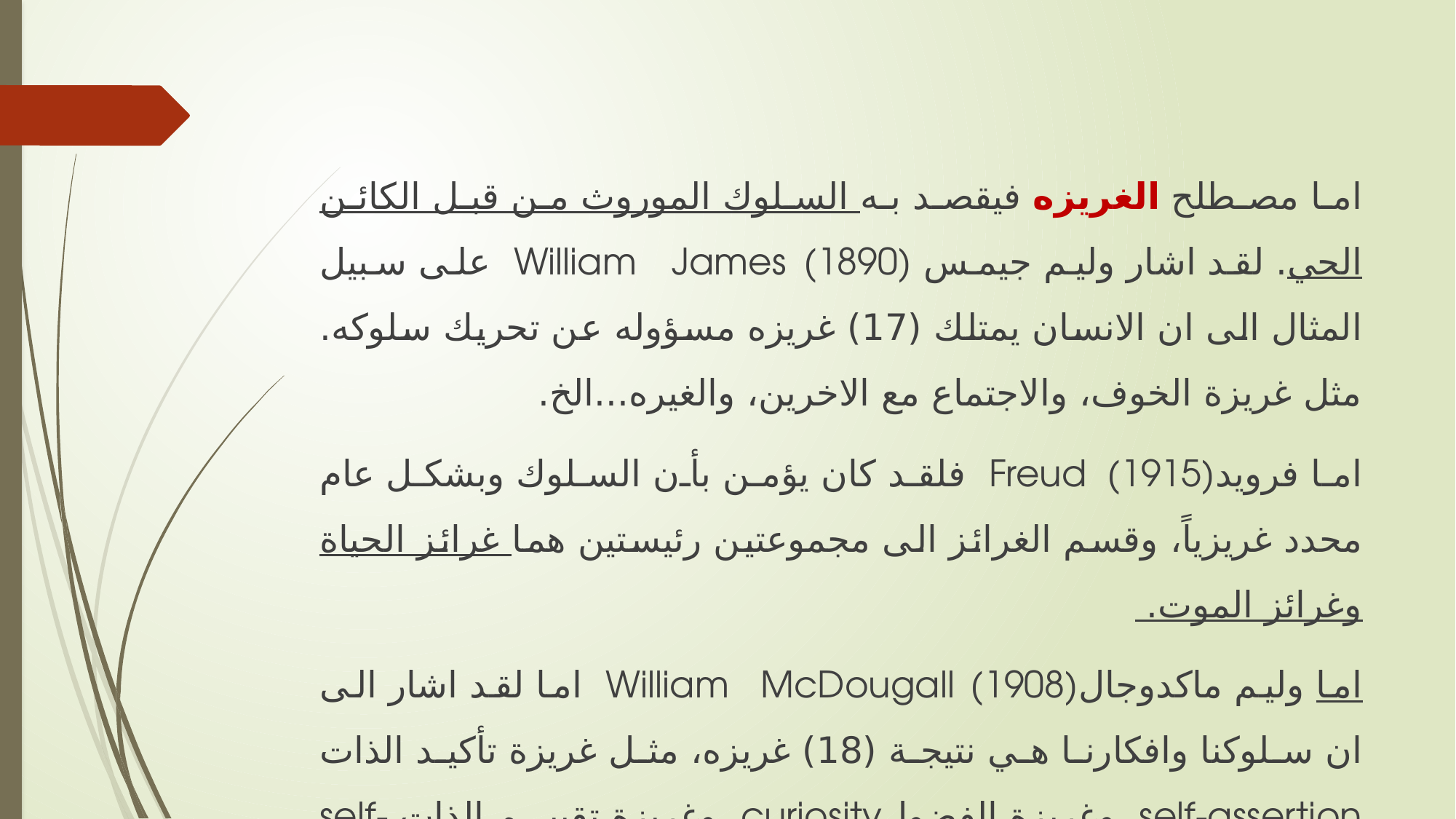

اما مصطلح الغريزه فيقصد به السلوك الموروث من قبل الكائن الحي. لقد اشار وليم جيمس William  James (1890)  على سبيل المثال الى ان الانسان يمتلك (17) غريزه مسؤوله عن تحريك سلوكه. مثل غريزة الخوف، والاجتماع مع الاخرين، والغيره...الخ.
اما فرويدFreud (1915)  فلقد كان يؤمن بأن السلوك وبشكل عام محدد غريزياً، وقسم الغرائز الى مجموعتين رئيستين هما غرائز الحياة وغرائز الموت.
اما وليم ماكدوجالWilliam  McDougall (1908)  اما لقد اشار الى ان سلوكنا وافكارنا هي نتيجة (18) غريزه، مثل غريزة تأكيد الذات self-assertion، وغريزة الفضولcuriosity، وغريزة تقييم الذات self-abasement وغيرها.